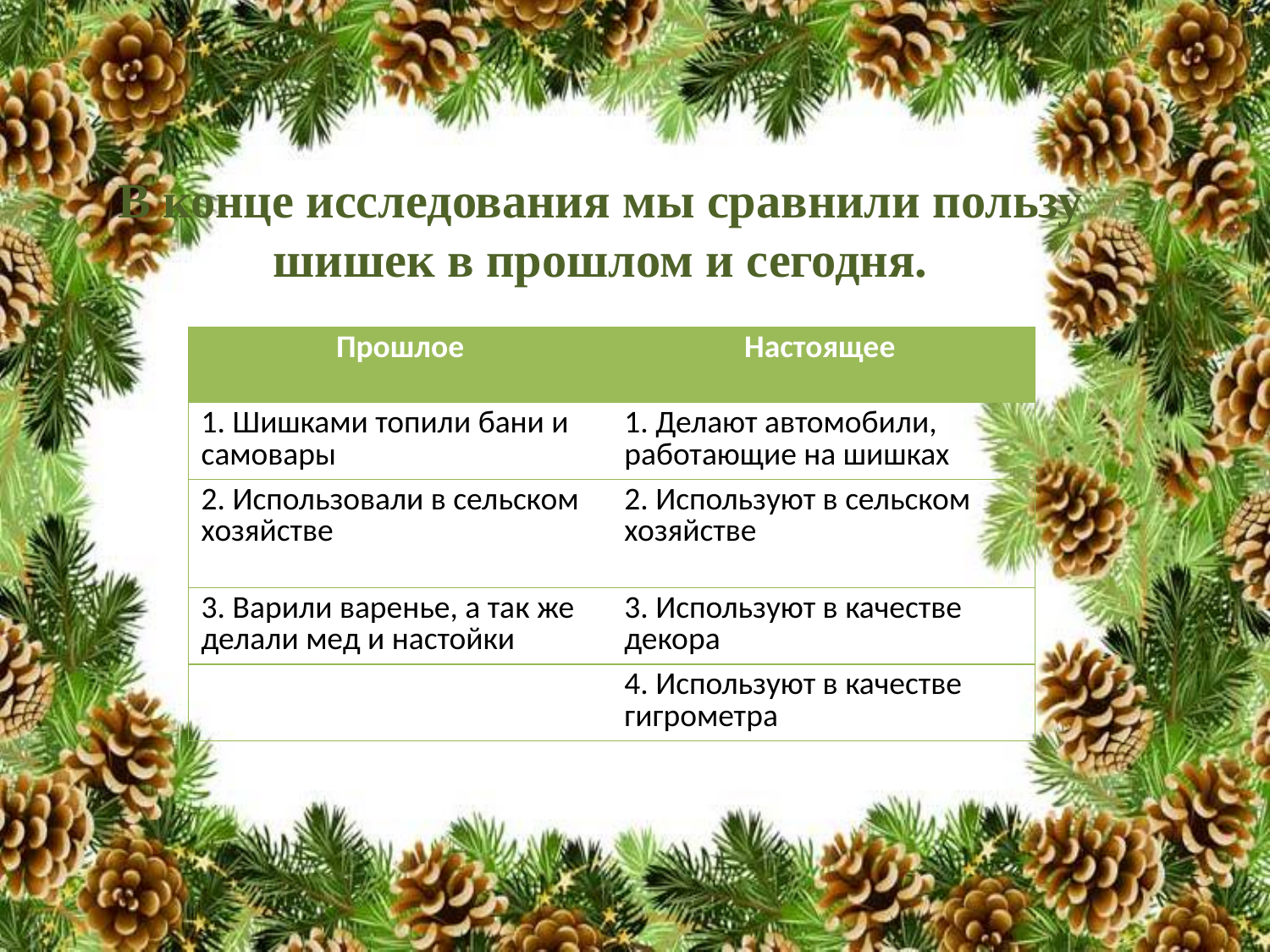

# В конце исследования мы сравнили пользу шишек в прошлом и сегодня.
| Прошлое | Настоящее |
| --- | --- |
| 1. Шишками топили бани и самовары | 1. Делают автомобили, работающие на шишках |
| 2. Использовали в сельском хозяйстве | 2. Используют в сельском хозяйстве |
| 3. Варили варенье, а так же делали мед и настойки | 3. Используют в качестве декора |
|  | 4. Используют в качестве гигрометра |